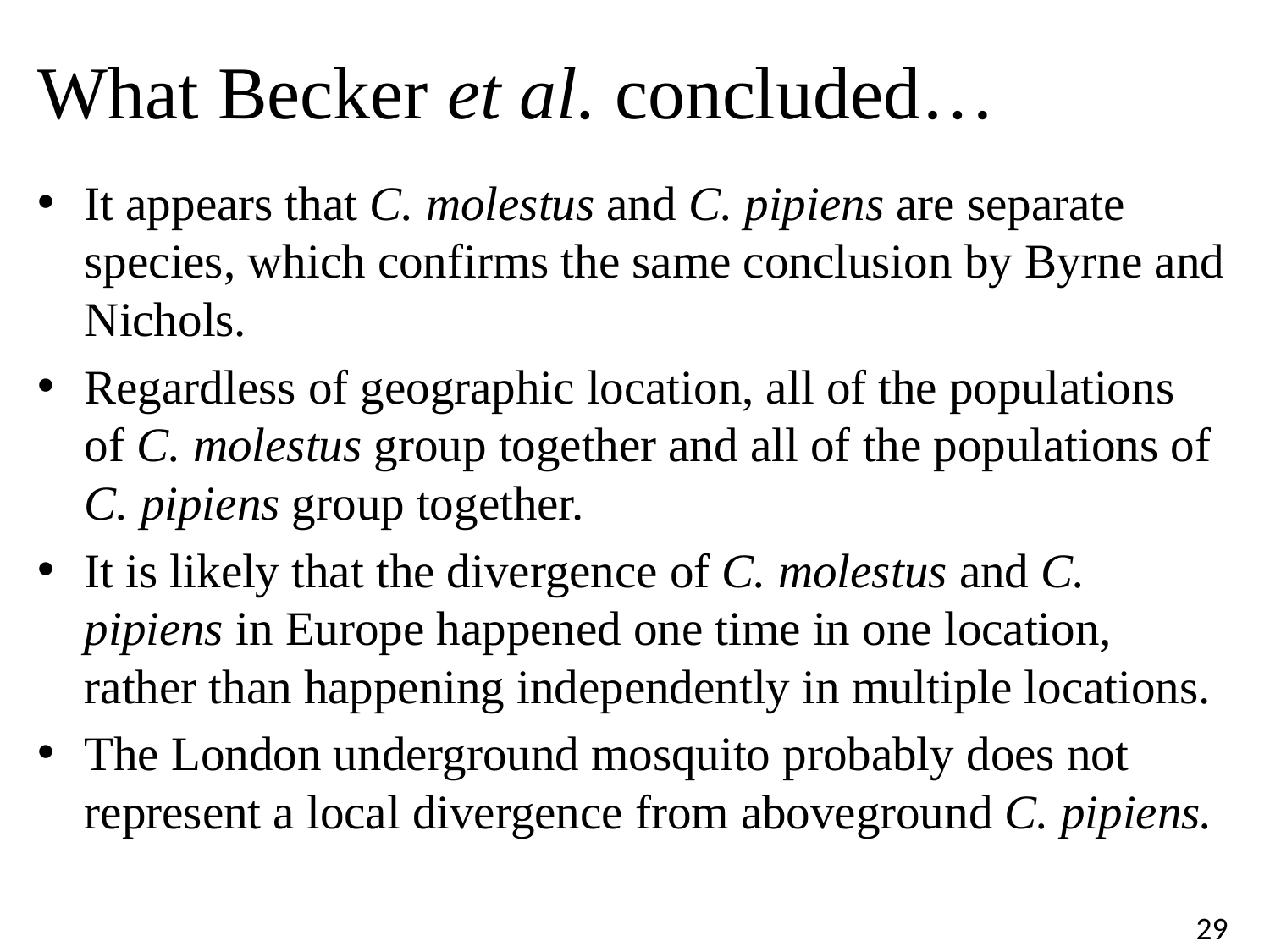

# What Becker et al. concluded…
It appears that C. molestus and C. pipiens are separate species, which confirms the same conclusion by Byrne and Nichols.
Regardless of geographic location, all of the populations of C. molestus group together and all of the populations of C. pipiens group together.
It is likely that the divergence of C. molestus and C. pipiens in Europe happened one time in one location, rather than happening independently in multiple locations.
The London underground mosquito probably does not represent a local divergence from aboveground C. pipiens.
29